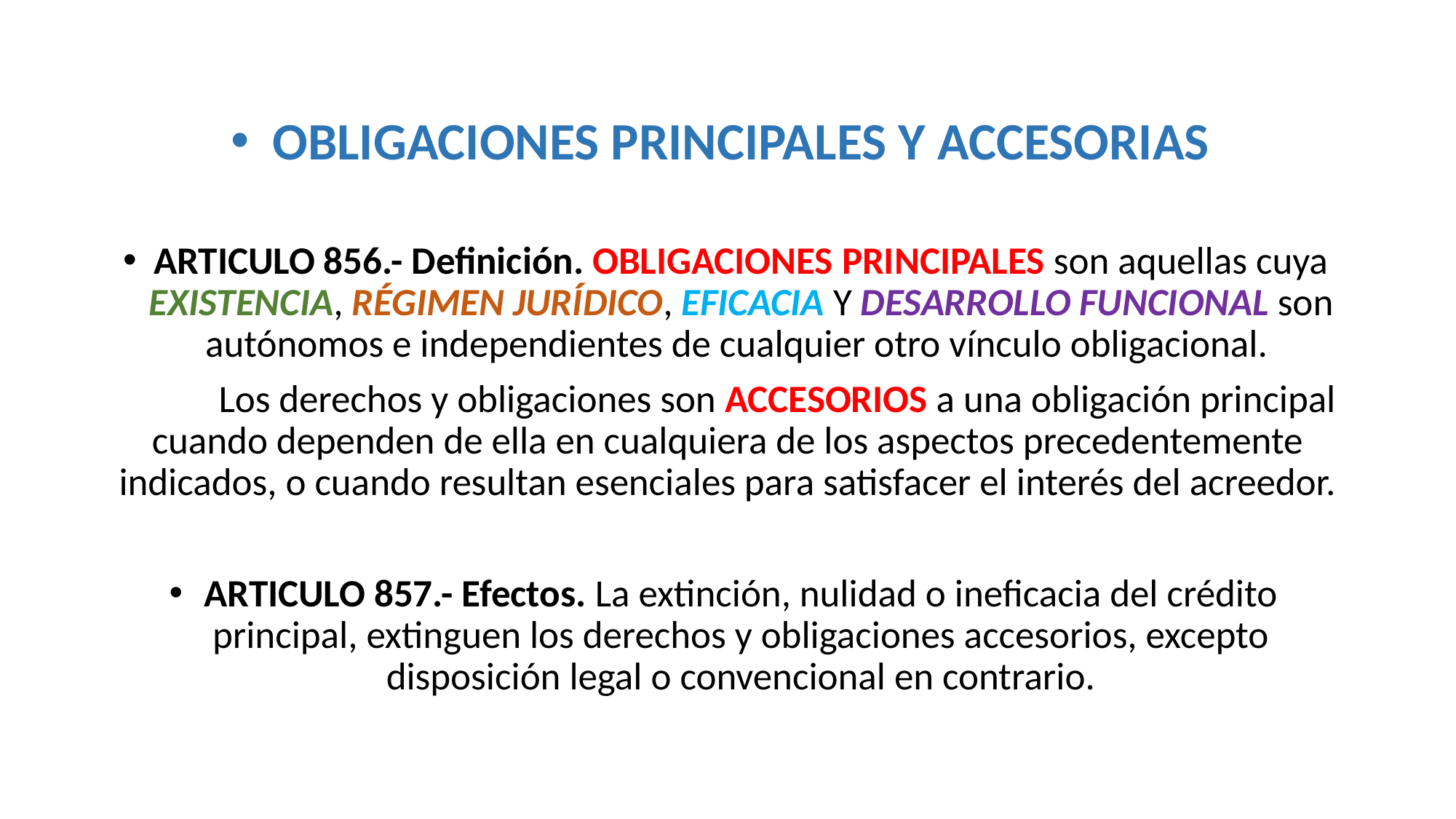

#
Obligaciones principales y accesorias

ARTICULO 856.- Definición. Obligaciones principales son aquellas cuya existencia, régimen jurídico, eficacia y desarrollo funcional son autónomos e independientes de cualquier otro vínculo obligacional.
	Los derechos y obligaciones son accesorios a una obligación principal cuando dependen de ella en cualquiera de los aspectos precedentemente indicados, o cuando resultan esenciales para satisfacer el interés del acreedor.

ARTICULO 857.- Efectos. La extinción, nulidad o ineficacia del crédito principal, extinguen los derechos y obligaciones accesorios, excepto disposición legal o convencional en contrario.